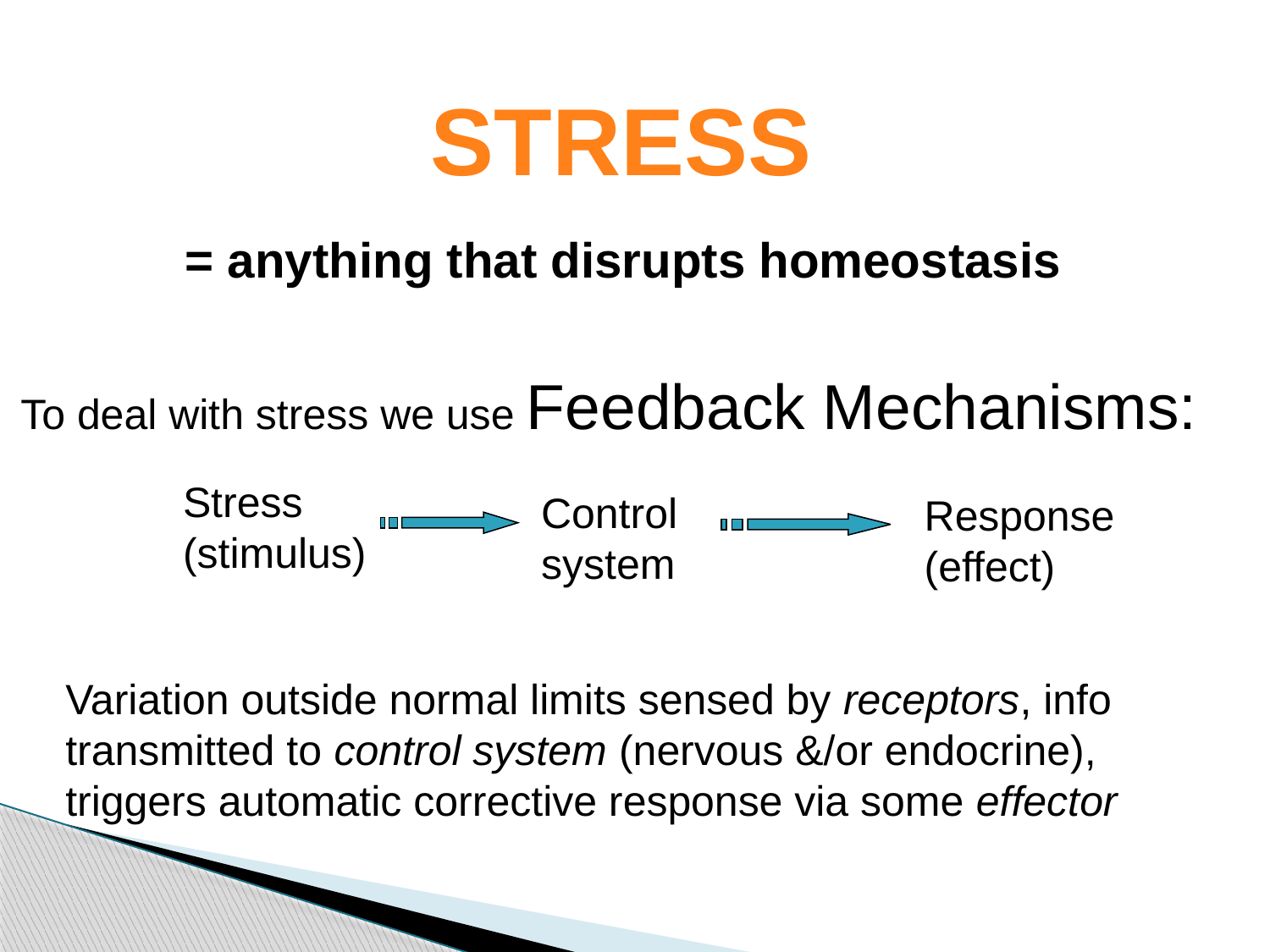

STRESS
= anything that disrupts homeostasis
To deal with stress we use Feedback Mechanisms:

Stress
(stimulus)
Control system

Response (effect)

Variation outside normal limits sensed by receptors, info transmitted to control system (nervous &/or endocrine),  triggers automatic corrective response via some effector